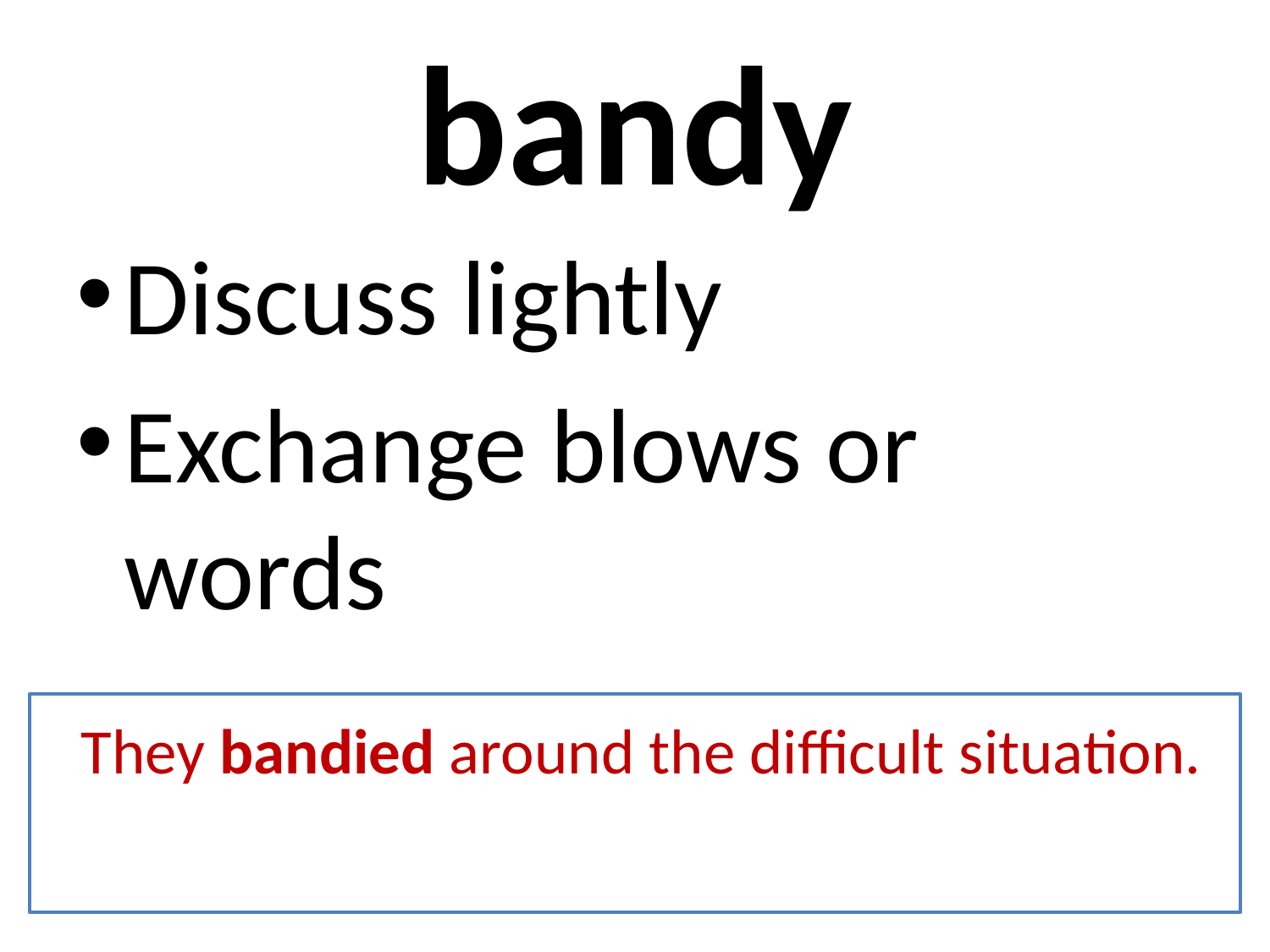

# bandy
Discuss lightly
Exchange blows or words
  They bandied around the difficult situation.